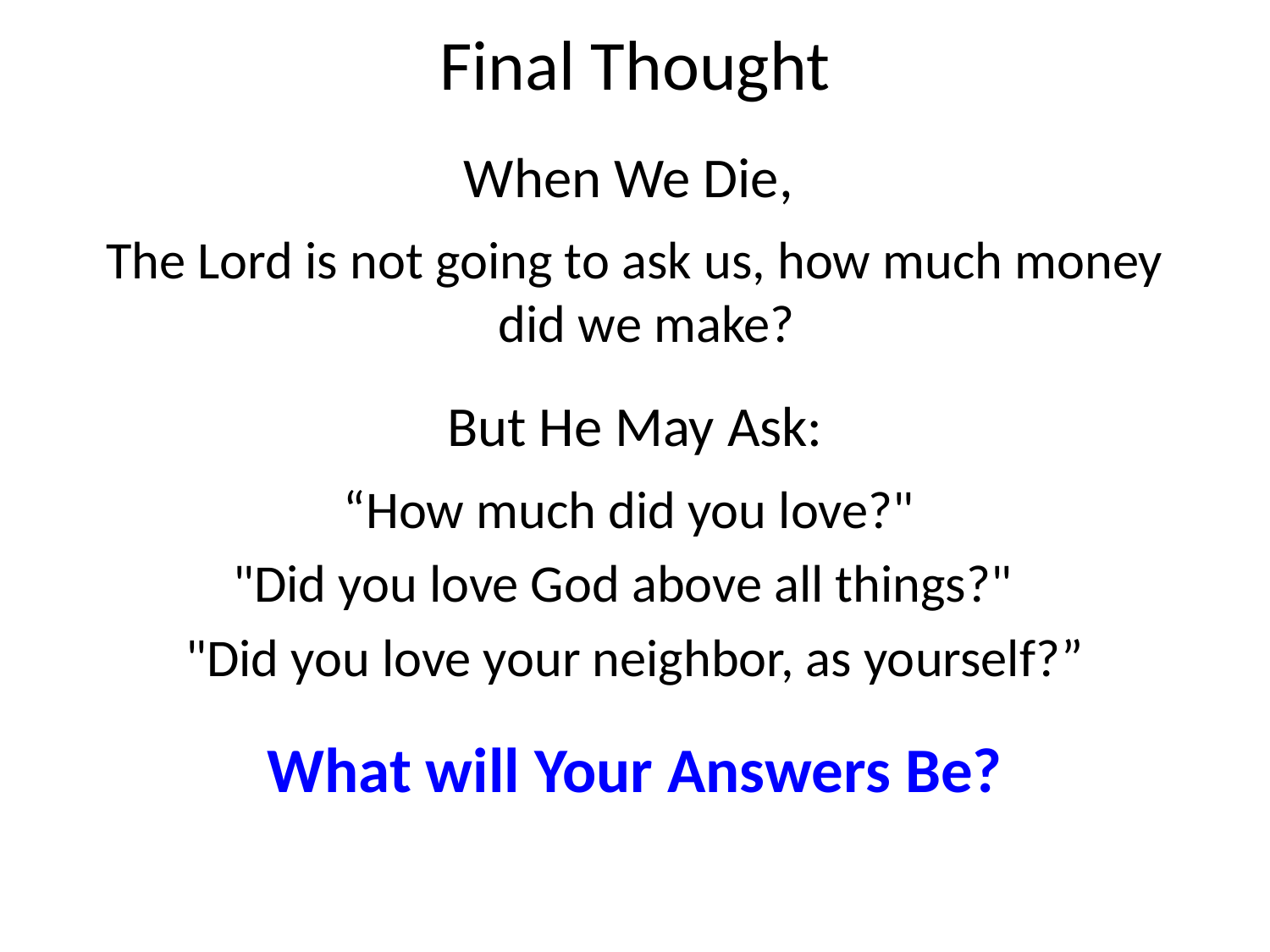

Final Thought
When We Die,
The Lord is not going to ask us, how much money did we make?

But He May Ask:
“How much did you love?"
"Did you love God above all things?"
"Did you love your neighbor, as yourself?”

What will Your Answers Be?